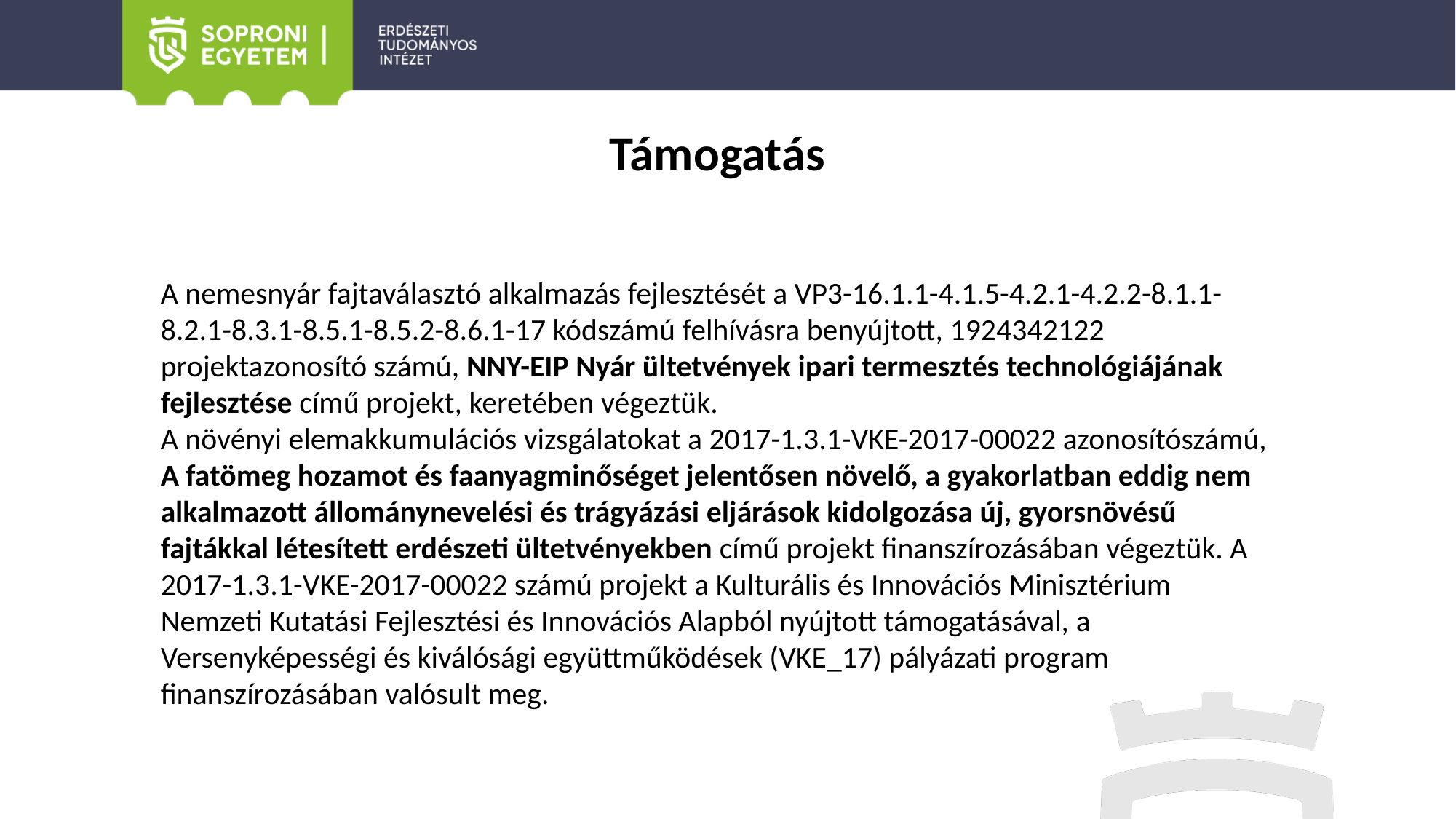

# Támogatás
A nemesnyár fajtaválasztó alkalmazás fejlesztését a VP3-16.1.1-4.1.5-4.2.1-4.2.2-8.1.1-8.2.1-8.3.1-8.5.1-8.5.2-8.6.1-17 kódszámú felhívásra benyújtott, 1924342122 projektazonosító számú, NNY-EIP Nyár ültetvények ipari termesztés technológiájának fejlesztése című projekt, keretében végeztük.
A növényi elemakkumulációs vizsgálatokat a 2017-1.3.1-VKE-2017-00022 azonosítószámú, A fatömeg hozamot és faanyagminőséget jelentősen növelő, a gyakorlatban eddig nem alkalmazott állománynevelési és trágyázási eljárások kidolgozása új, gyorsnövésű fajtákkal létesített erdészeti ültetvényekben című projekt finanszírozásában végeztük. A 2017-1.3.1-VKE-2017-00022 számú projekt a Kulturális és Innovációs Minisztérium Nemzeti Kutatási Fejlesztési és Innovációs Alapból nyújtott támogatásával, a Versenyképességi és kiválósági együttműködések (VKE_17) pályázati program finanszírozásában valósult meg.